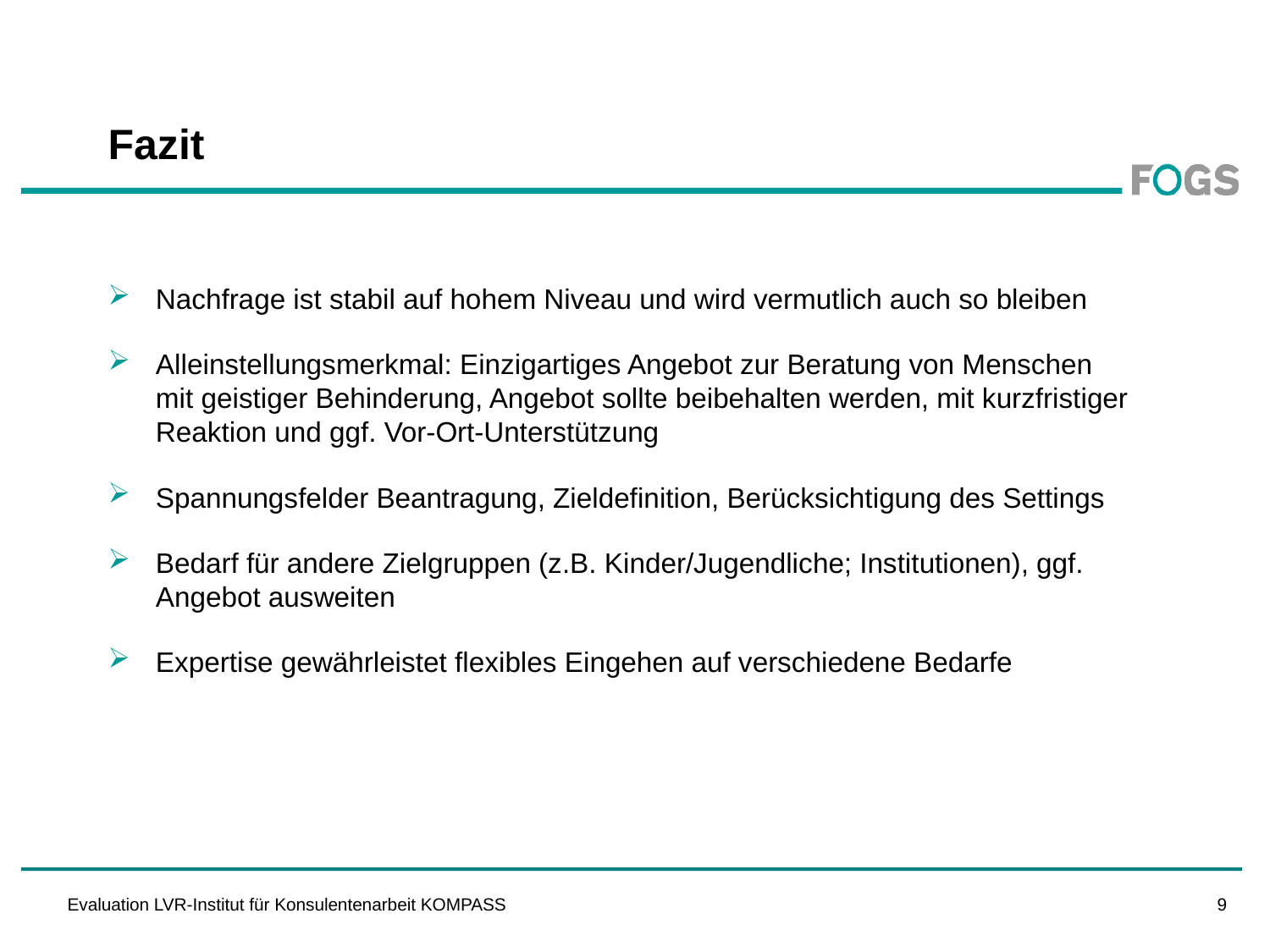

# Fazit
Nachfrage ist stabil auf hohem Niveau und wird vermutlich auch so bleiben
Alleinstellungsmerkmal: Einzigartiges Angebot zur Beratung von Menschen mit geistiger Behinderung, Angebot sollte beibehalten werden, mit kurzfristiger Reaktion und ggf. Vor-Ort-Unterstützung
Spannungsfelder Beantragung, Zieldefinition, Berücksichtigung des Settings
Bedarf für andere Zielgruppen (z.B. Kinder/Jugendliche; Institutionen), ggf. Angebot ausweiten
Expertise gewährleistet flexibles Eingehen auf verschiedene Bedarfe

9